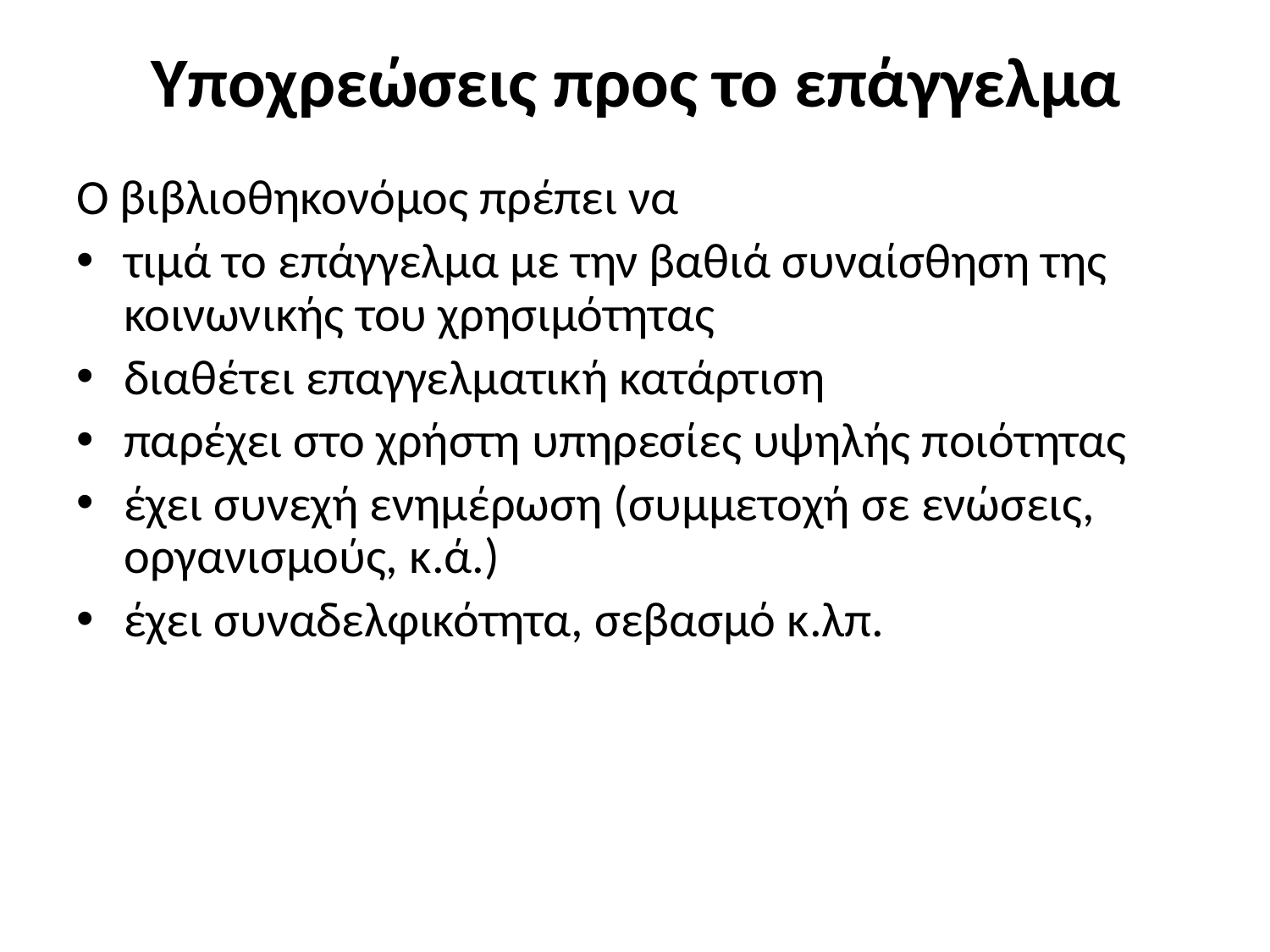

# Υποχρεώσεις προς το επάγγελμα
Ο βιβλιοθηκονόμος πρέπει να
τιμά το επάγγελμα με την βαθιά συναίσθηση της κοινωνικής του χρησιμότητας
διαθέτει επαγγελματική κατάρτιση
παρέχει στο χρήστη υπηρεσίες υψηλής ποιότητας
έχει συνεχή ενημέρωση (συμμετοχή σε ενώσεις, οργανισμούς, κ.ά.)
έχει συναδελφικότητα, σεβασμό κ.λπ.